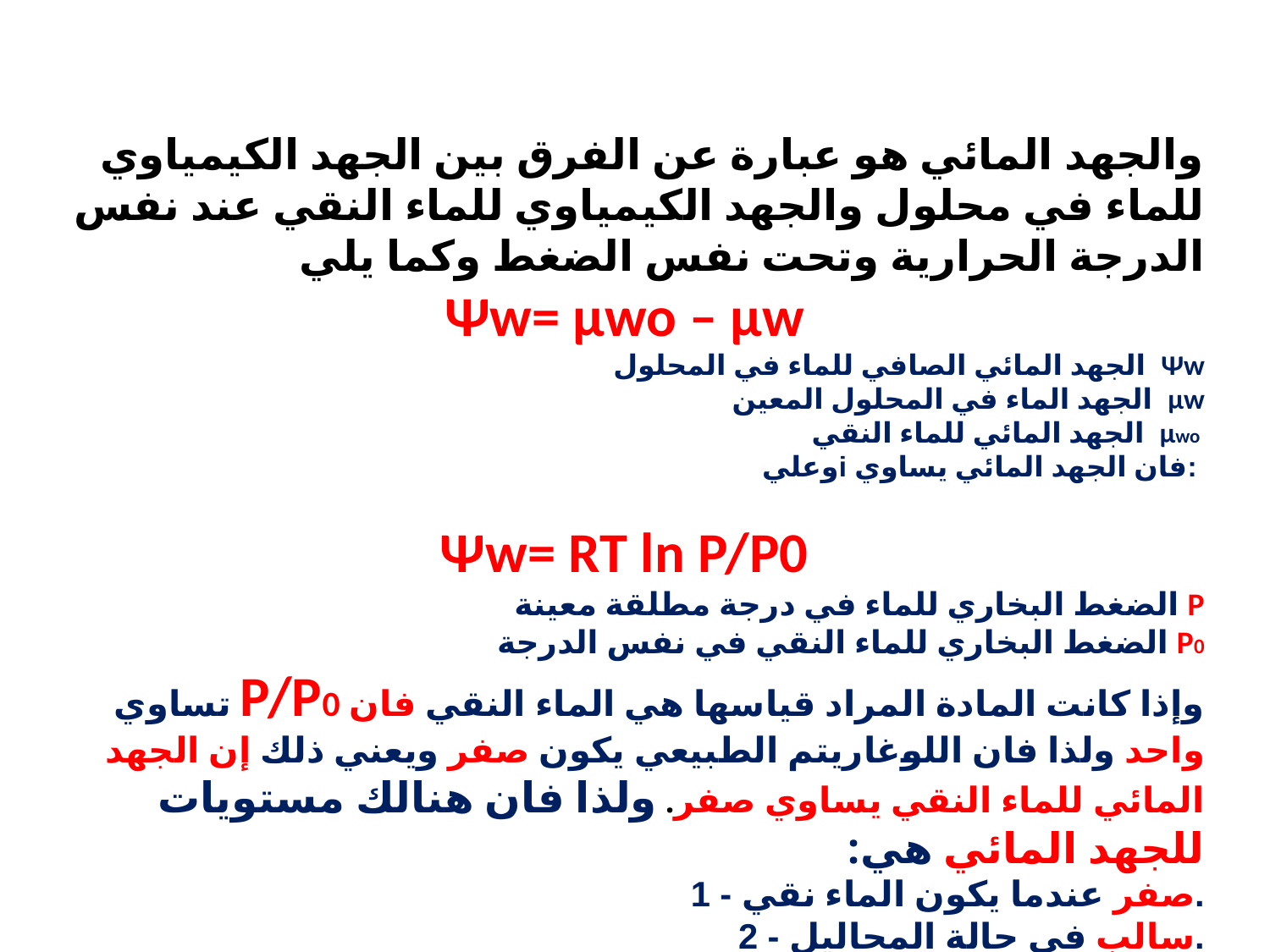

والجهد المائي هو عبارة عن الفرق بين الجهد الكيمياوي للماء في محلول والجهد الكيمياوي للماء النقي عند نفس الدرجة الحرارية وتحت نفس الضغط وكما يلي
Ψw= μwo – μw
                      الجهد المائي الصافي للماء في المحلول  Ψw
 الجهد الماء في المحلول المعين  μw
الجهد المائي للماء النقي  μwo
 وعليi فان الجهد المائي يساوي:

Ψw= RT ln P/P0
الضغط البخاري للماء في درجة مطلقة معينة P
الضغط البخاري للماء النقي في نفس الدرجة P0
وإذا كانت المادة المراد قياسها هي الماء النقي فان P/P0 تساوي واحد ولذا فان اللوغاريتم الطبيعي يكون صفر ويعني ذلك إن الجهد المائي للماء النقي يساوي صفر. ولذا فان هنالك مستويات للجهد المائي هي:
1 - صفر عندما يكون الماء نقي.
2 - سالب في حالة المحاليل.
3 - موجب عندما يكون الماء تحت ضغط خارجي